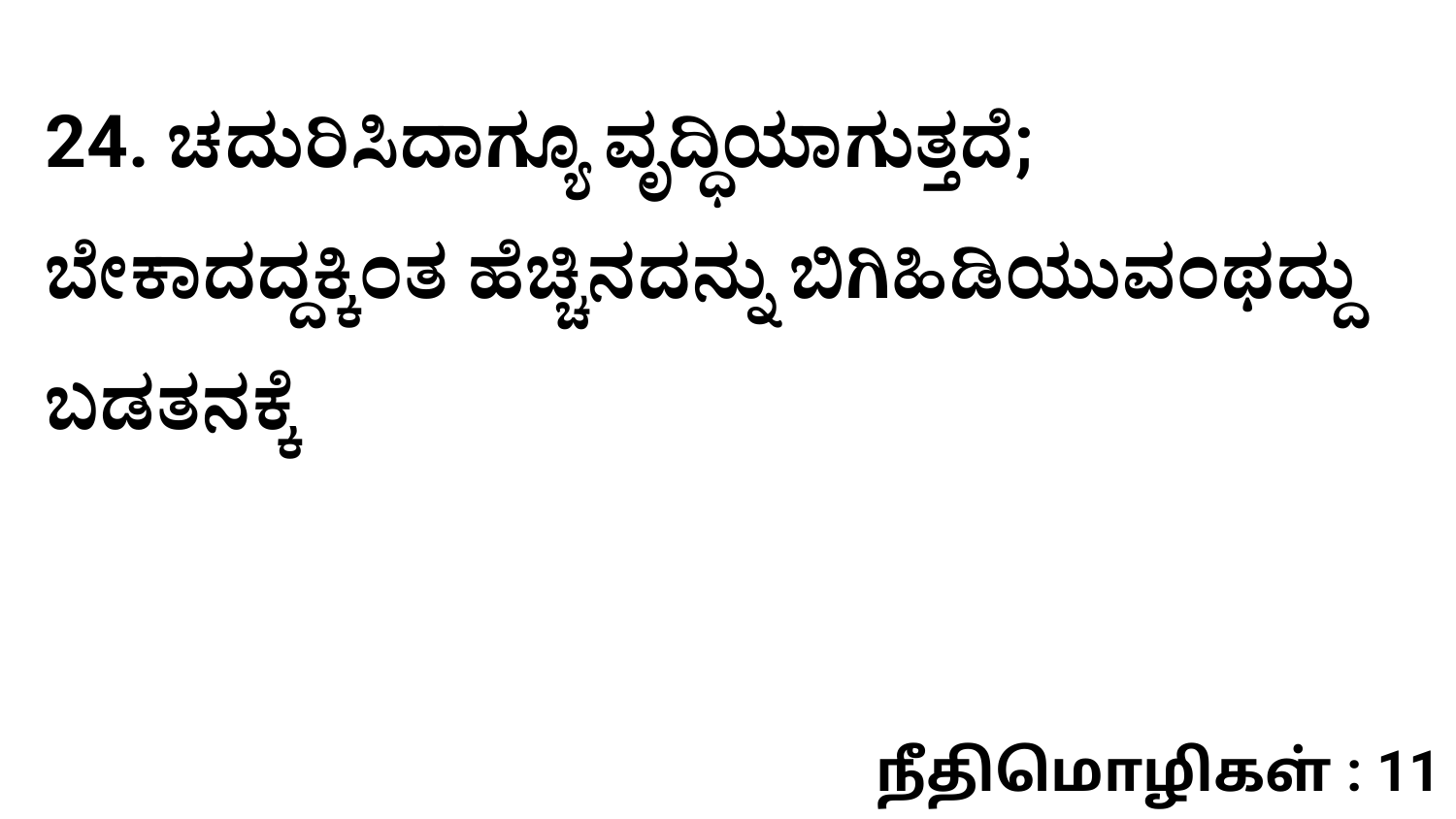

24. ಚದುರಿಸಿದಾಗ್ಯೂ ವೃದ್ಧಿಯಾಗುತ್ತದೆ; ಬೇಕಾದದ್ದಕ್ಕಿಂತ ಹೆಚ್ಚಿನದನ್ನು ಬಿಗಿಹಿಡಿಯುವಂಥದ್ದು ಬಡತನಕ್ಕೆ
நீதிமொழிகள் : 11